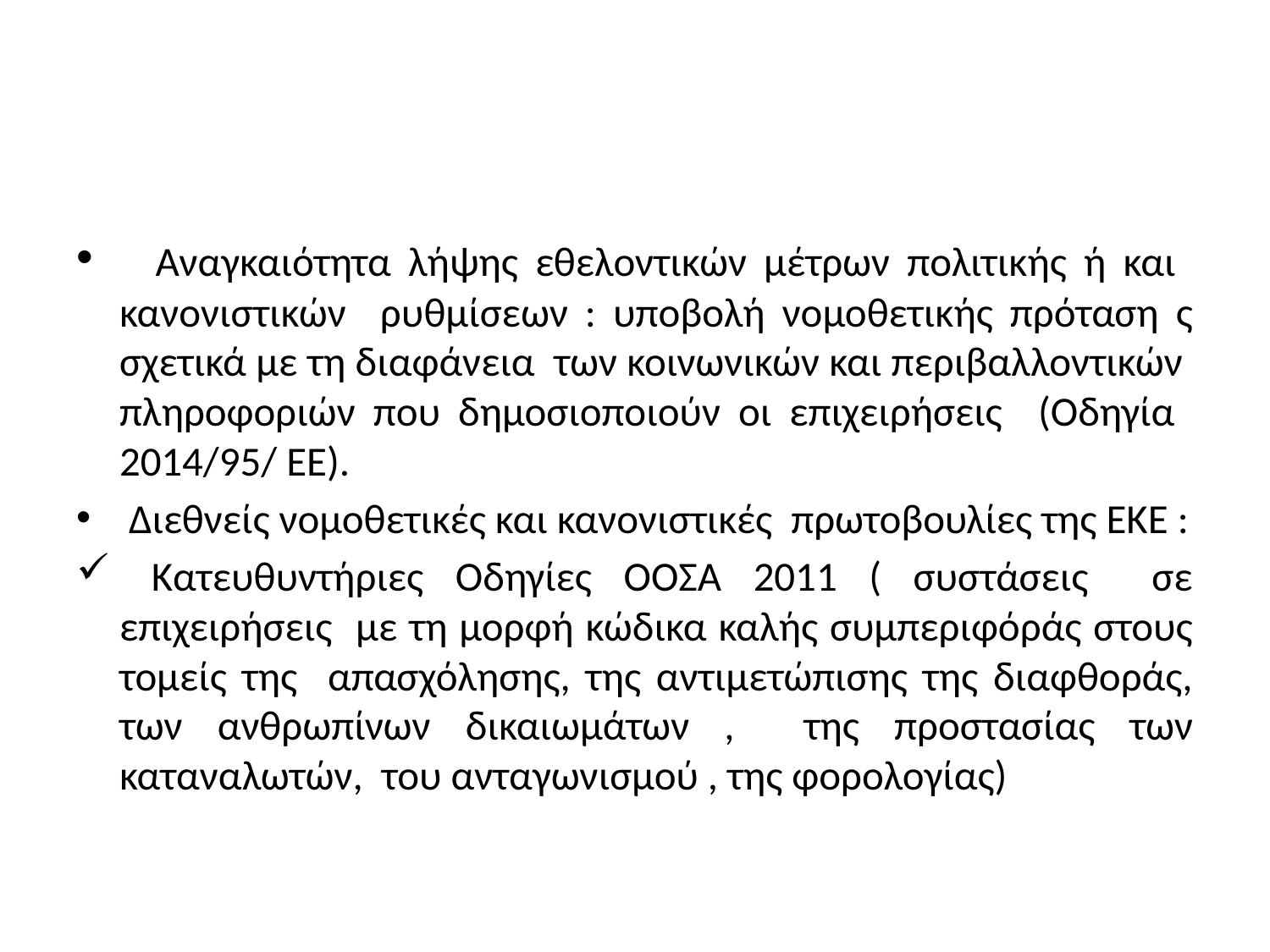

#
  Αναγκαιότητα λήψης εθελοντικών μέτρων πολιτικής ή και  κανονιστικών  ρυθμίσεων : υποβολή νομοθετικής πρόταση ς σχετικά με τη διαφάνεια  των κοινωνικών και περιβαλλοντικών  πληροφοριών που δημοσιοποιούν οι επιχειρήσεις  (Οδηγία  2014/95/ ΕΕ).
 Διεθνείς νομοθετικές και κανονιστικές  πρωτοβουλίες της ΕΚΕ :
 Κατευθυντήριες Οδηγίες ΟΟΣΑ 2011 ( συστάσεις  σε επιχειρήσεις  με τη μορφή κώδικα καλής συμπεριφόράς στους τομείς της  απασχόλησης, της αντιμετώπισης της διαφθοράς, των ανθρωπίνων δικαιωμάτων ,  της προστασίας των καταναλωτών,  του ανταγωνισμού , της φορολογίας)